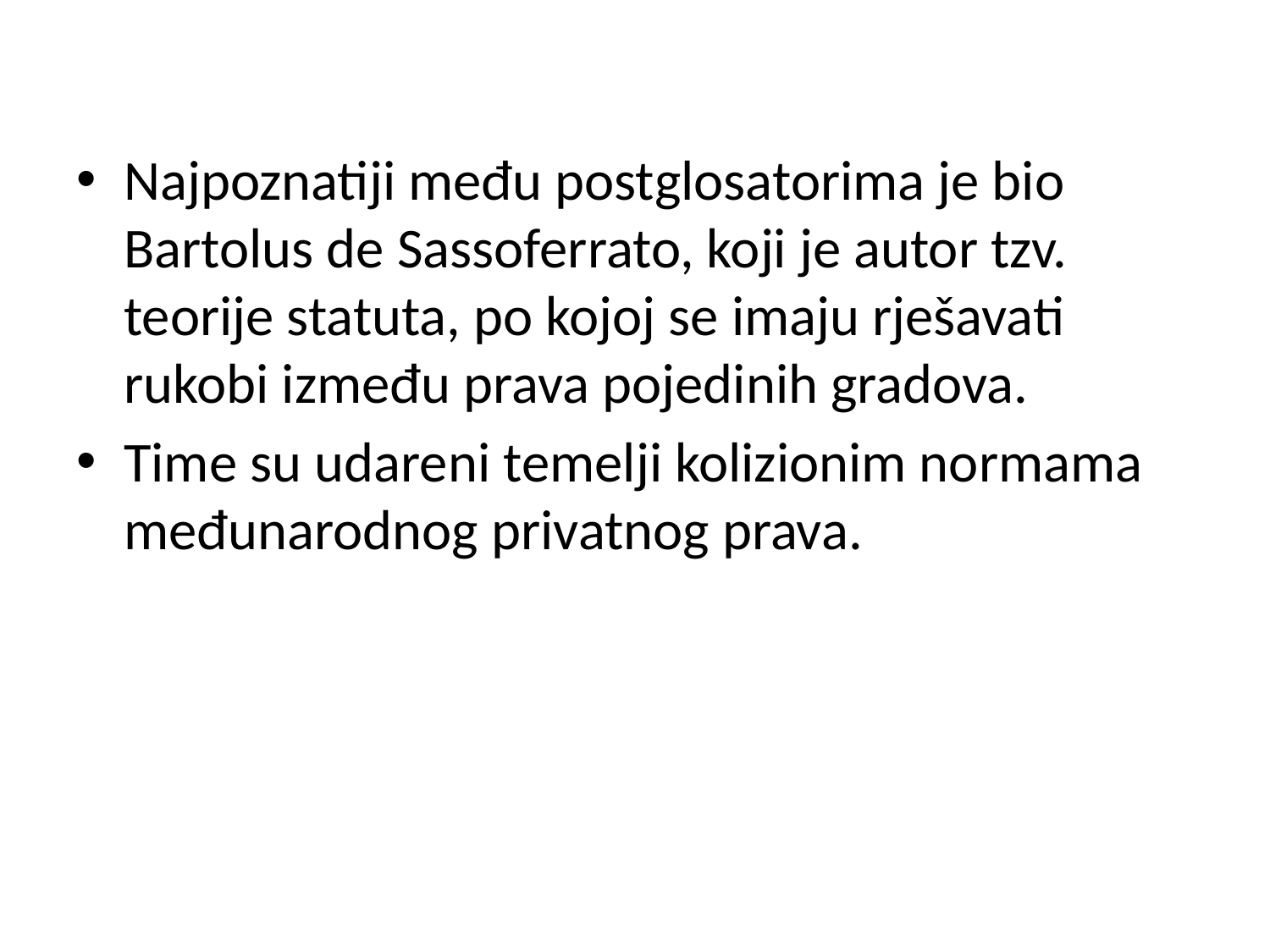

Najpoznatiji među postglosatorima je bio Bartolus de Sassoferrato, koji je autor tzv. teorije statuta, po kojoj se imaju rješavati rukobi između prava pojedinih gradova.
Time su udareni temelji kolizionim normama međunarodnog privatnog prava.